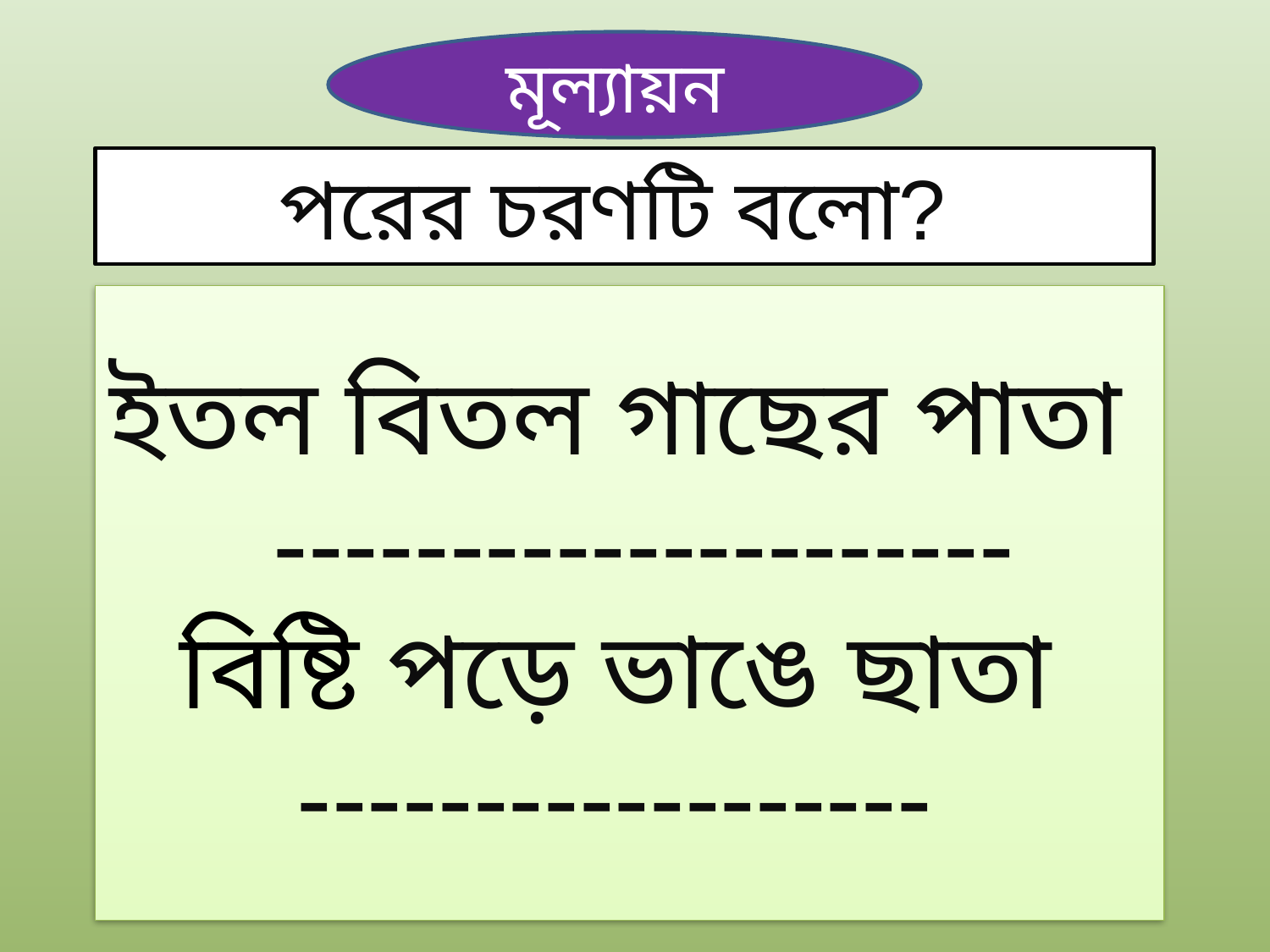

মূল্যায়ন
পরের চরণটি বলো?
ইতল বিতল গাছের পাতা
 ---------------------
বিষ্টি পড়ে ভাঙে ছাতা
------------------